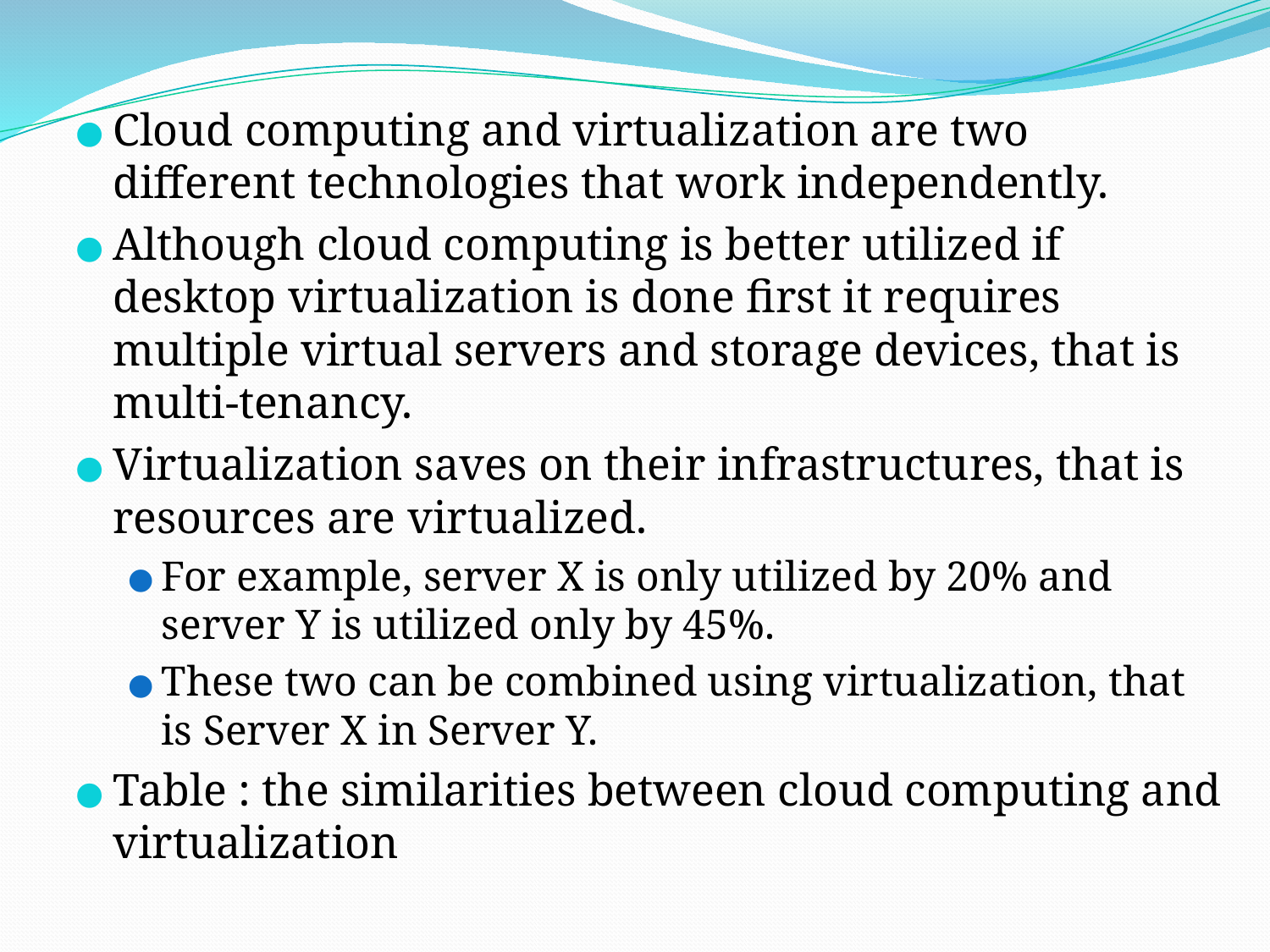

# Cloud computing and virtualization are two different technologies that work independently.
Although cloud computing is better utilized if desktop virtualization is done first it requires multiple virtual servers and storage devices, that is multi-tenancy.
Virtualization saves on their infrastructures, that is resources are virtualized.
For example, server X is only utilized by 20% and server Y is utilized only by 45%.
These two can be combined using virtualization, that is Server X in Server Y.
Table : the similarities between cloud computing and virtualization